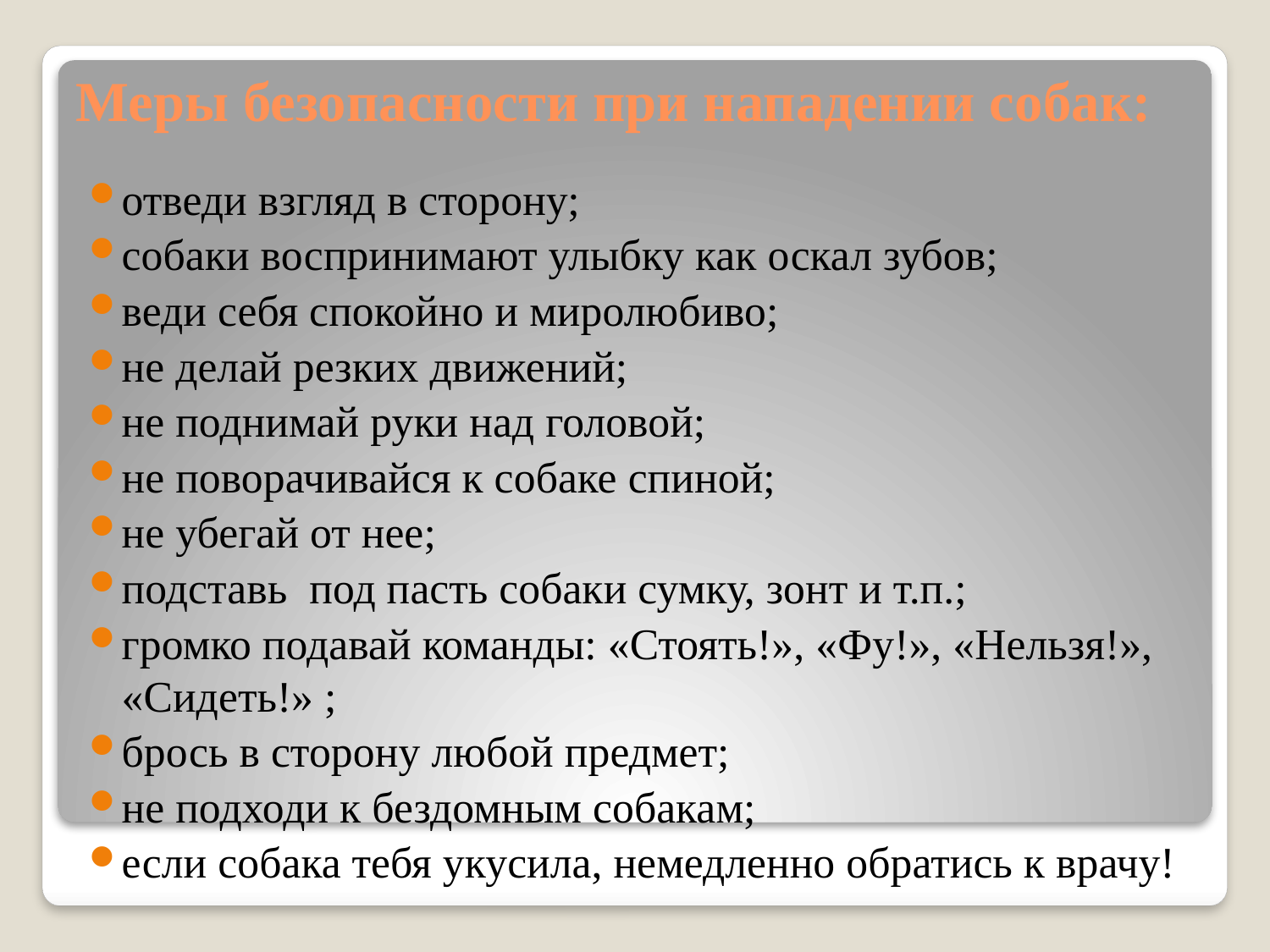

# Меры безопасности при нападении собак:
отведи взгляд в сторону;
собаки воспринимают улыбку как оскал зубов;
веди себя спокойно и миролюбиво;
не делай резких движений;
не поднимай руки над головой;
не поворачивайся к собаке спиной;
не убегай от нее;
подставь  под пасть собаки сумку, зонт и т.п.;
громко подавай команды: «Стоять!», «Фу!», «Нельзя!», «Сидеть!» ;
брось в сторону любой предмет;
не подходи к бездомным собакам;
если собака тебя укусила, немедленно обратись к врачу!